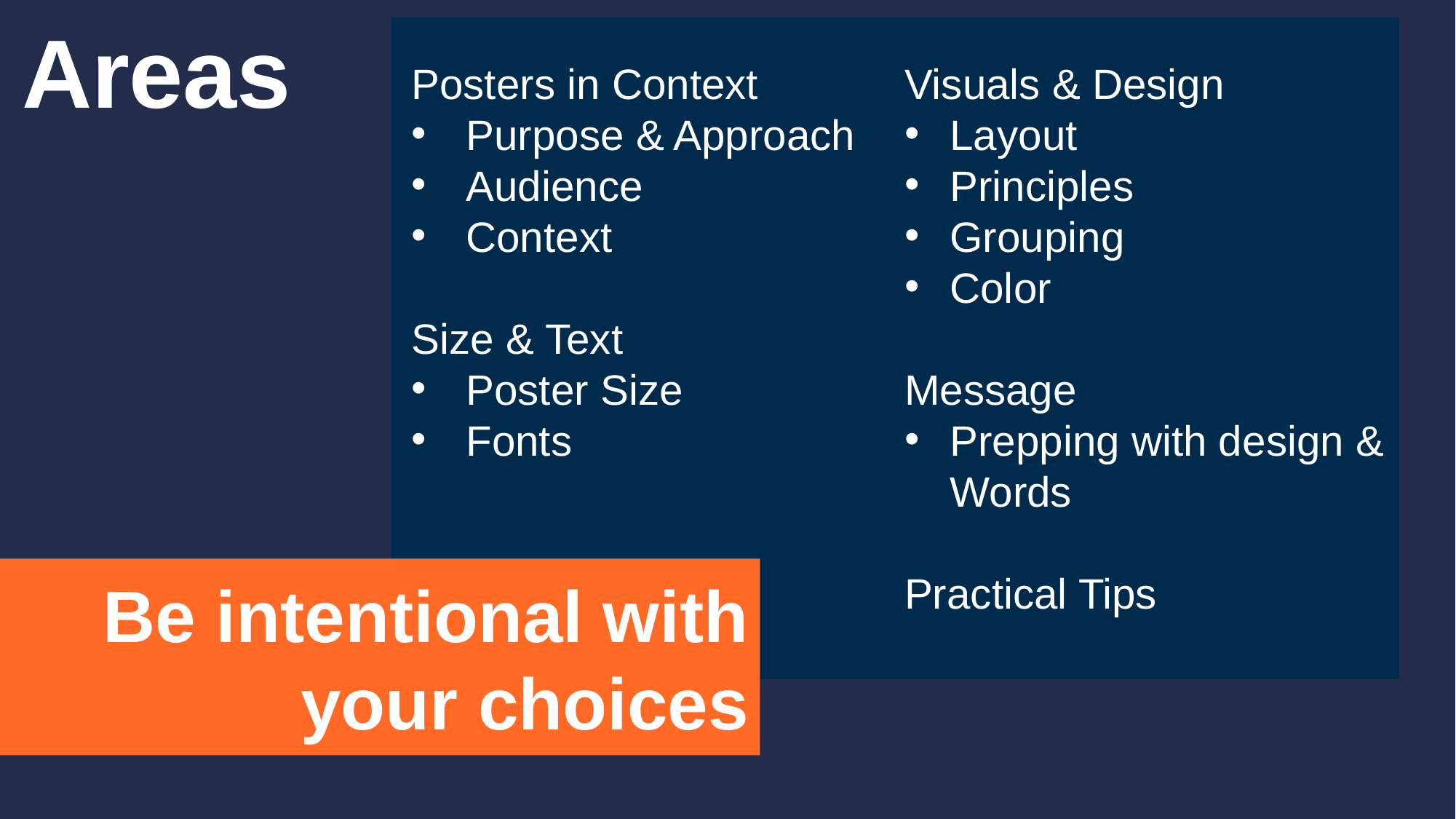

# Areas
Posters in Context
Purpose & Approach
Audience
Context

Size & Text
Poster Size
Fonts

Visuals & Design
Layout
Principles
Grouping
Color

Message
Prepping with design & Words

Practical Tips
Be intentional with your choices